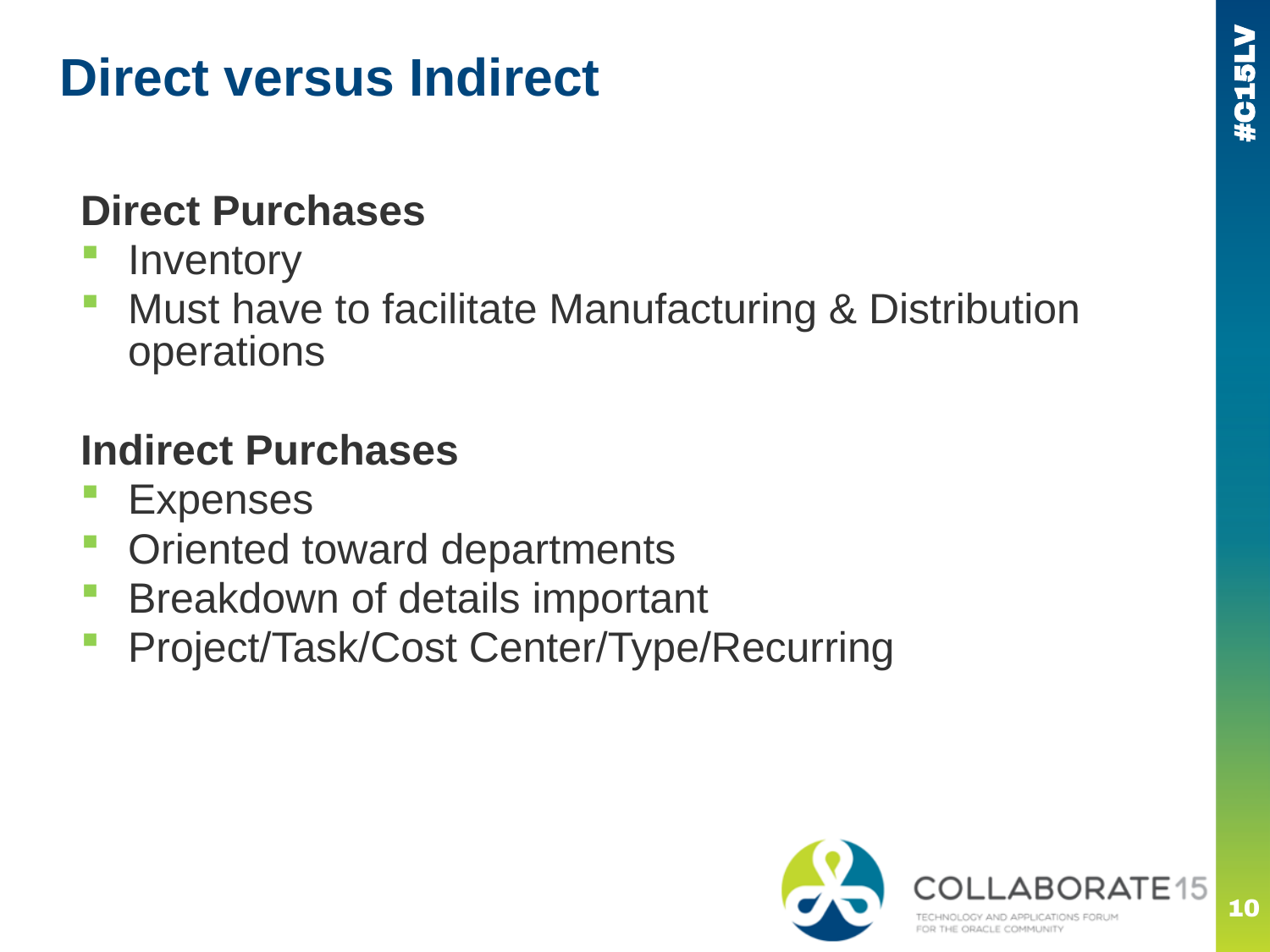

# Direct versus Indirect
Direct Purchases
Inventory
Must have to facilitate Manufacturing & Distribution operations

Indirect Purchases
Expenses
Oriented toward departments
Breakdown of details important
Project/Task/Cost Center/Type/Recurring
10